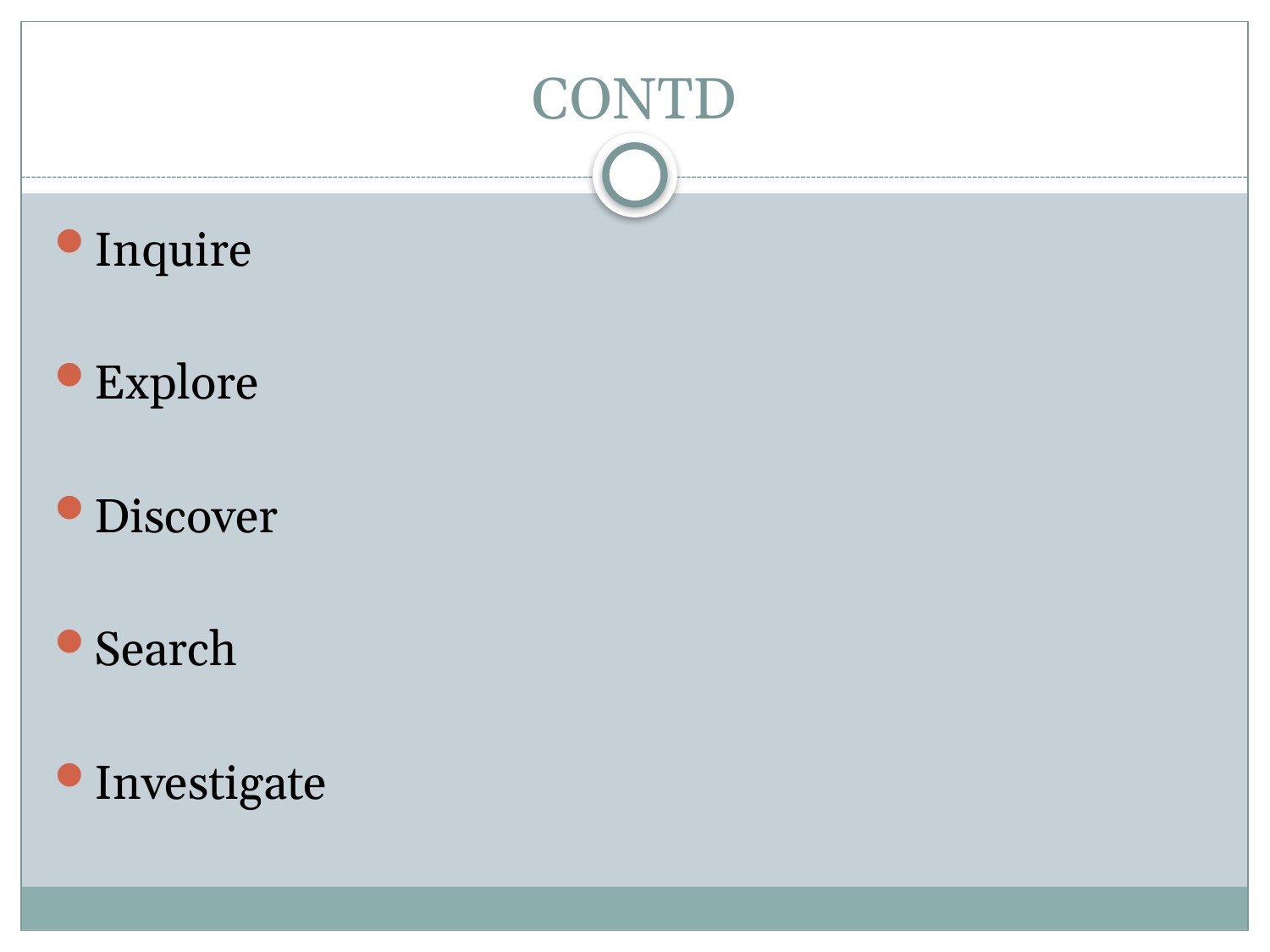

# CONTD
Inquire

Explore

Discover

Search

Investigate